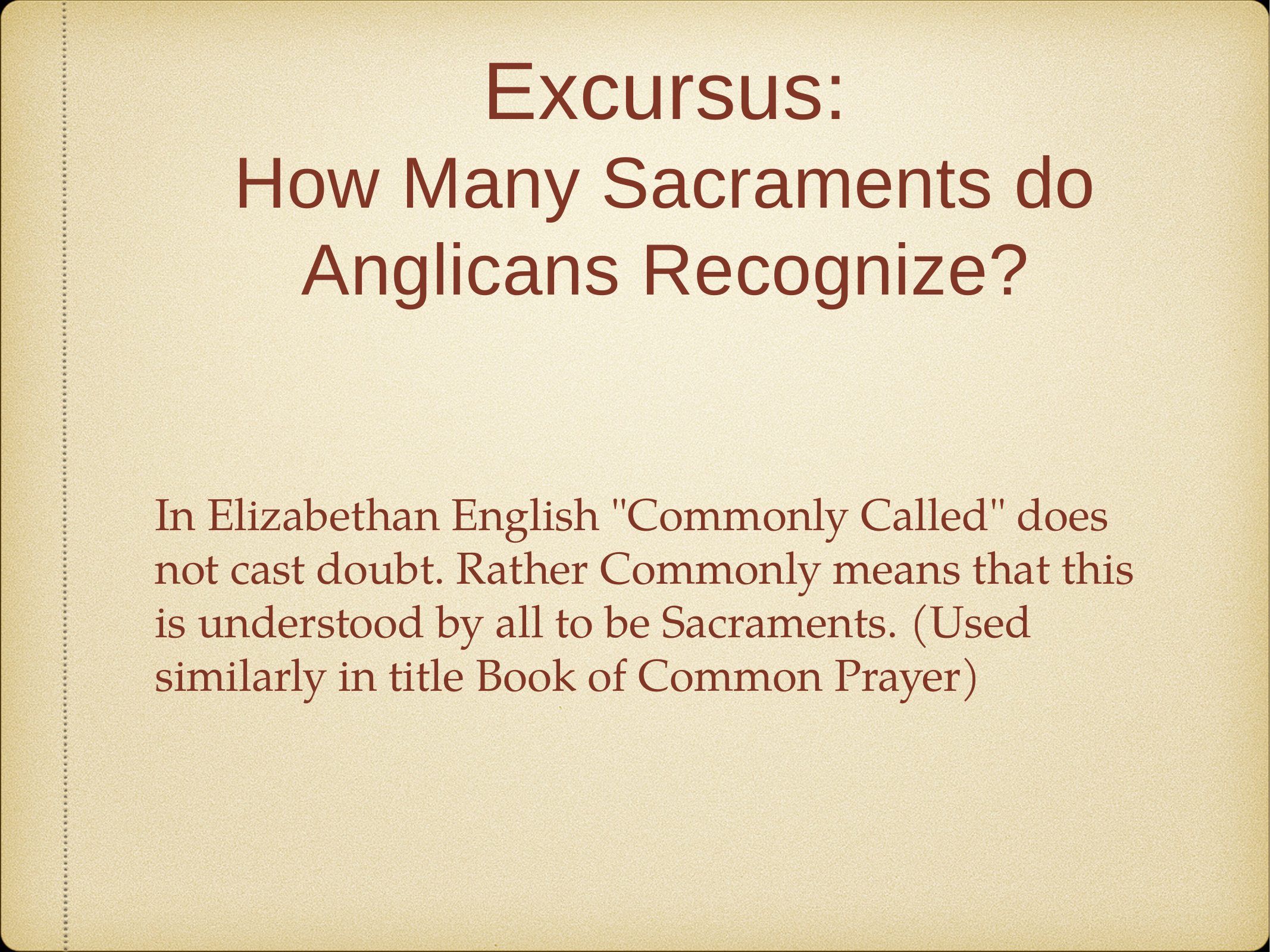

# Excursus: How Many Sacraments do Anglicans Recognize?
In Elizabethan English "Commonly Called" does not cast doubt. Rather Commonly means that this is understood by all to be Sacraments. (Used similarly in title Book of Common Prayer)